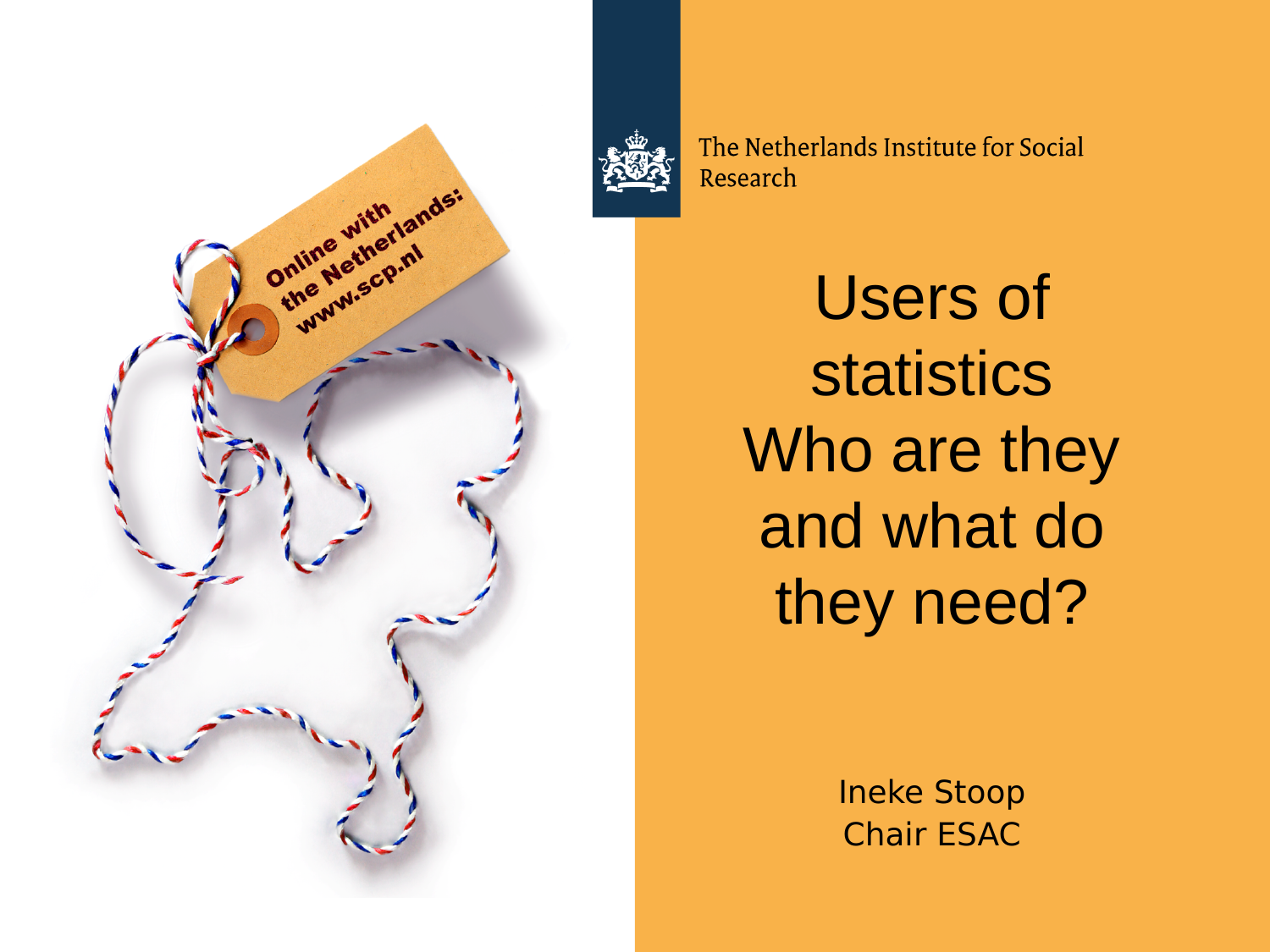

Users of statistics
Who are they and what do they need?

Ineke Stoop
Chair ESAC